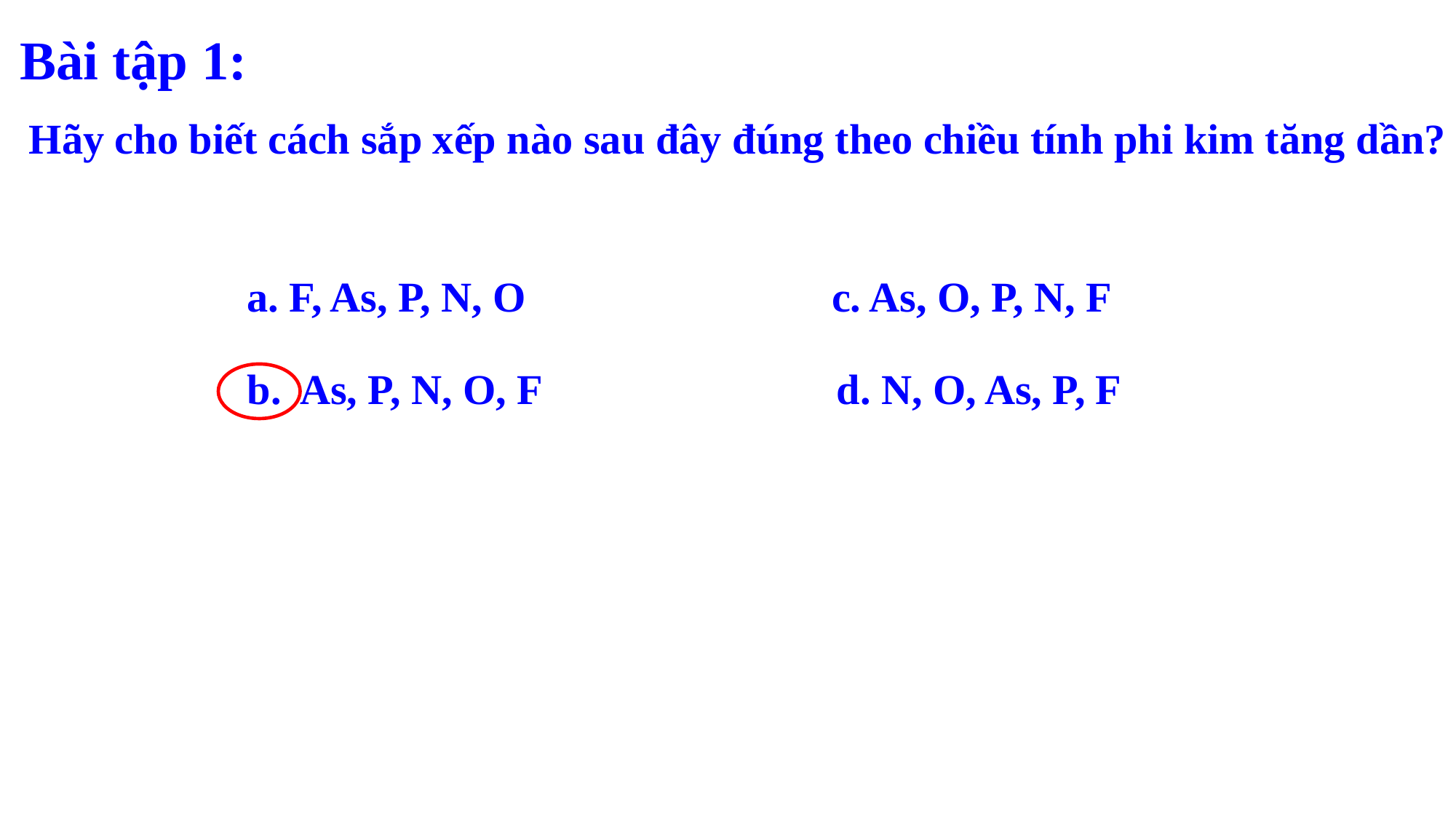

Bài tập 1:
 Hãy cho biết cách sắp xếp nào sau đây đúng theo chiều tính phi kim tăng dần?

a. F, As, P, N, O                             c. As, O, P, N, F
b.  As, P, N, O, F                            d. N, O, As, P, F